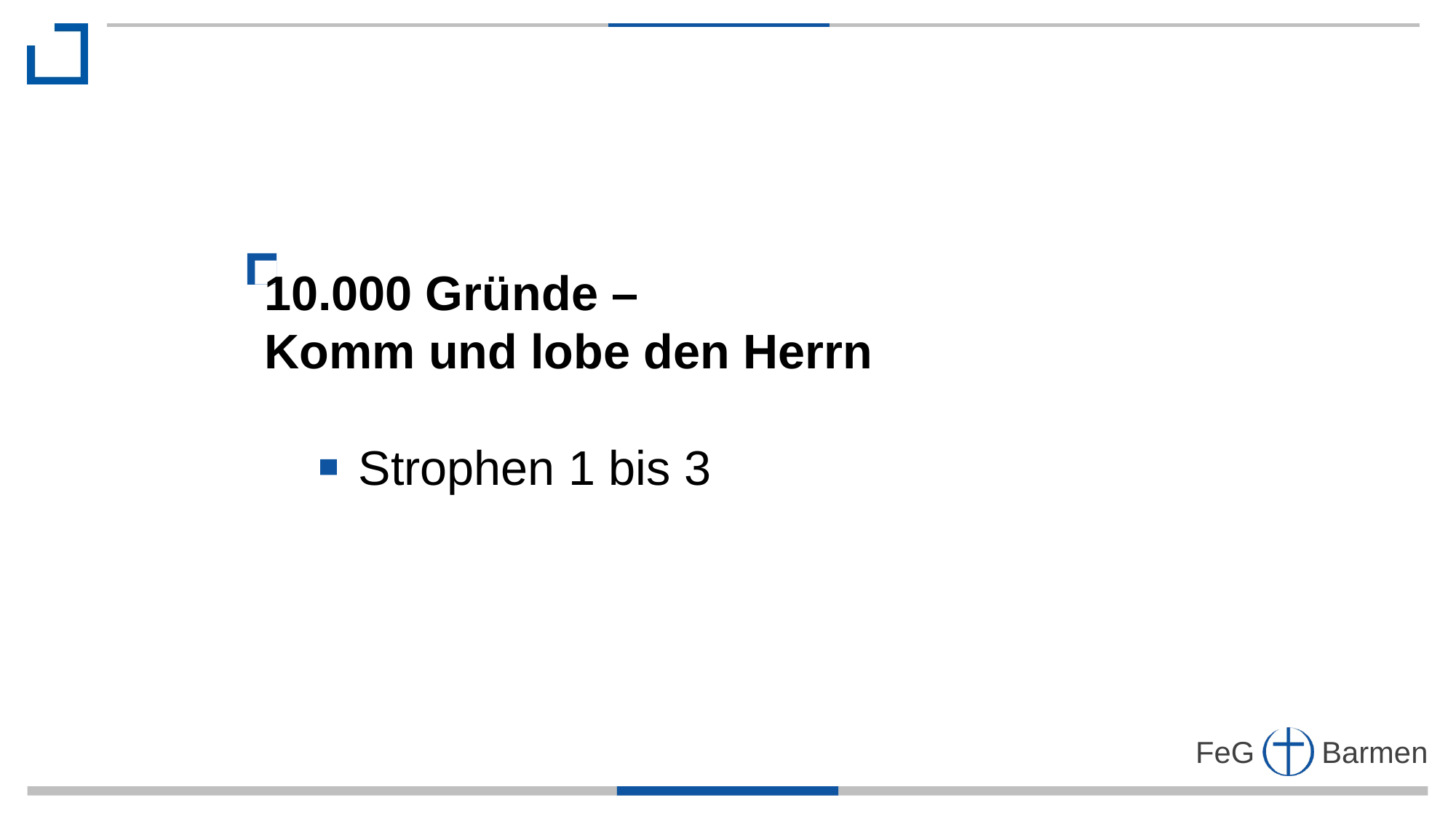

10.000 Gründe –
Komm und lobe den Herrn

       Strophen 1 bis 3